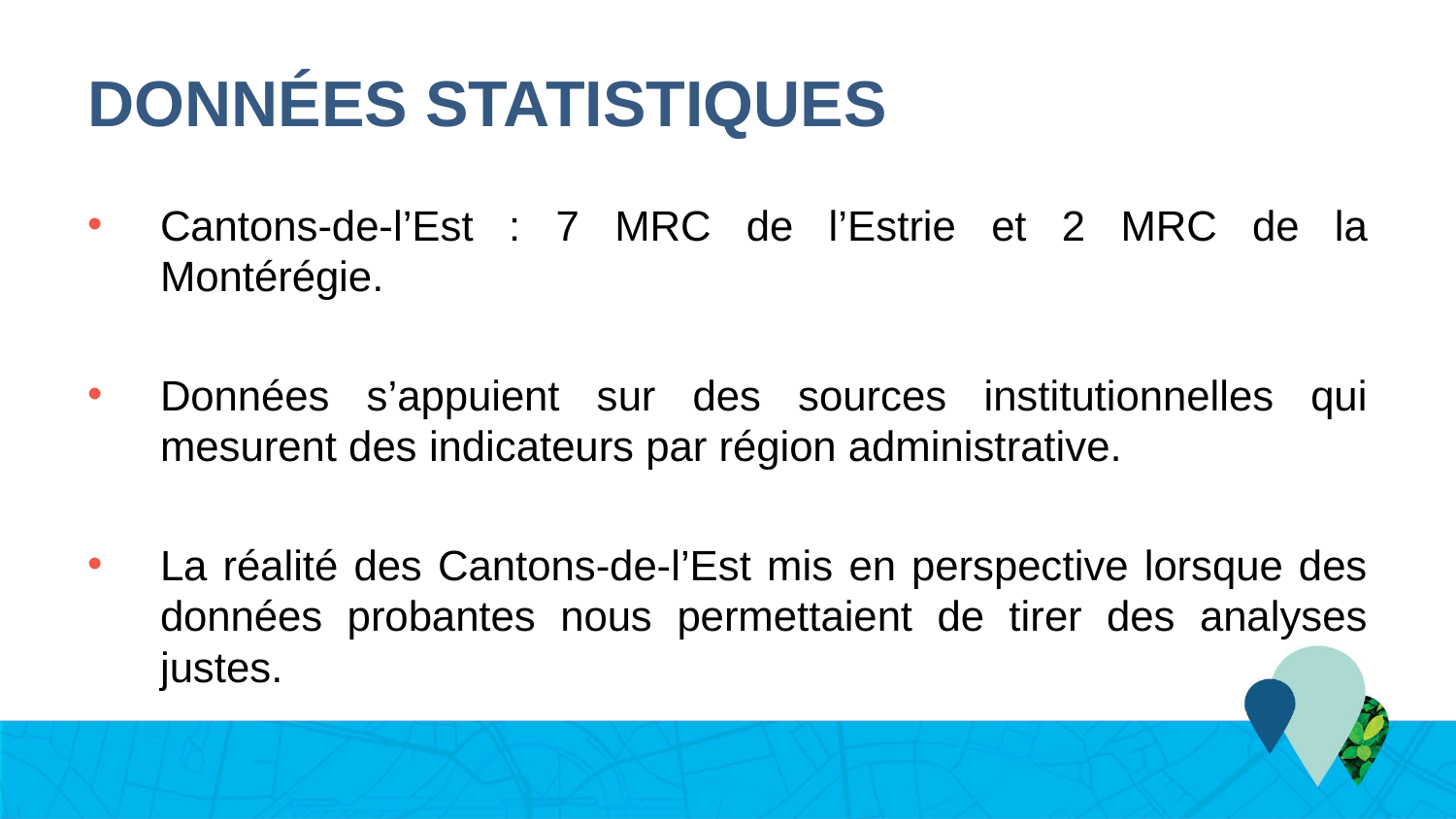

# Données statistiques
Cantons-de-l’Est : 7 MRC de l’Estrie et 2 MRC de la Montérégie.

Données s’appuient sur des sources institutionnelles qui mesurent des indicateurs par région administrative.

La réalité des Cantons-de-l’Est mis en perspective lorsque des données probantes nous permettaient de tirer des analyses justes.